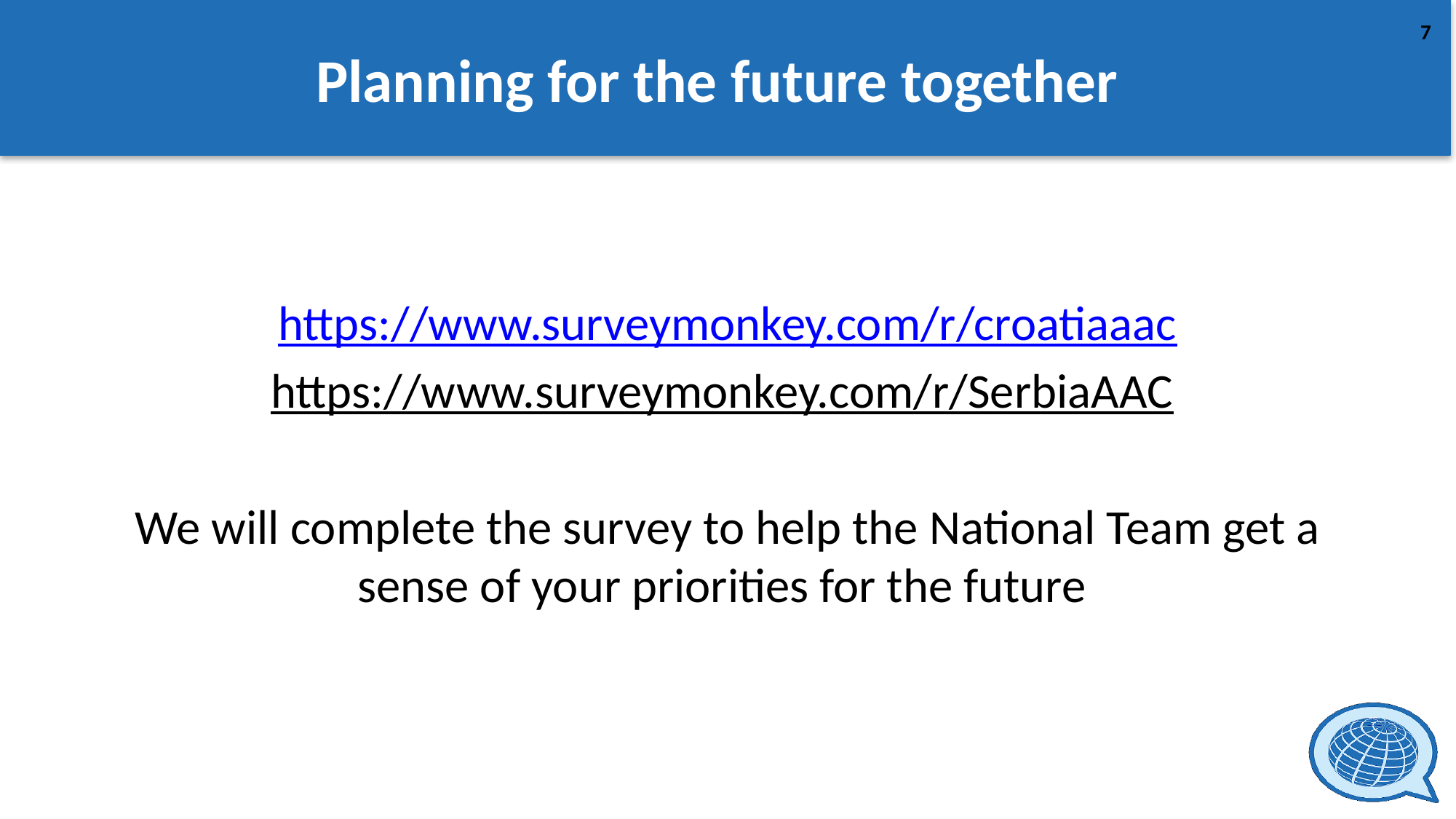

# Planning for the future together

https://www.surveymonkey.com/r/croatiaaac
https://www.surveymonkey.com/r/SerbiaAAC

We will complete the survey to help the National Team get a sense of your priorities for the future